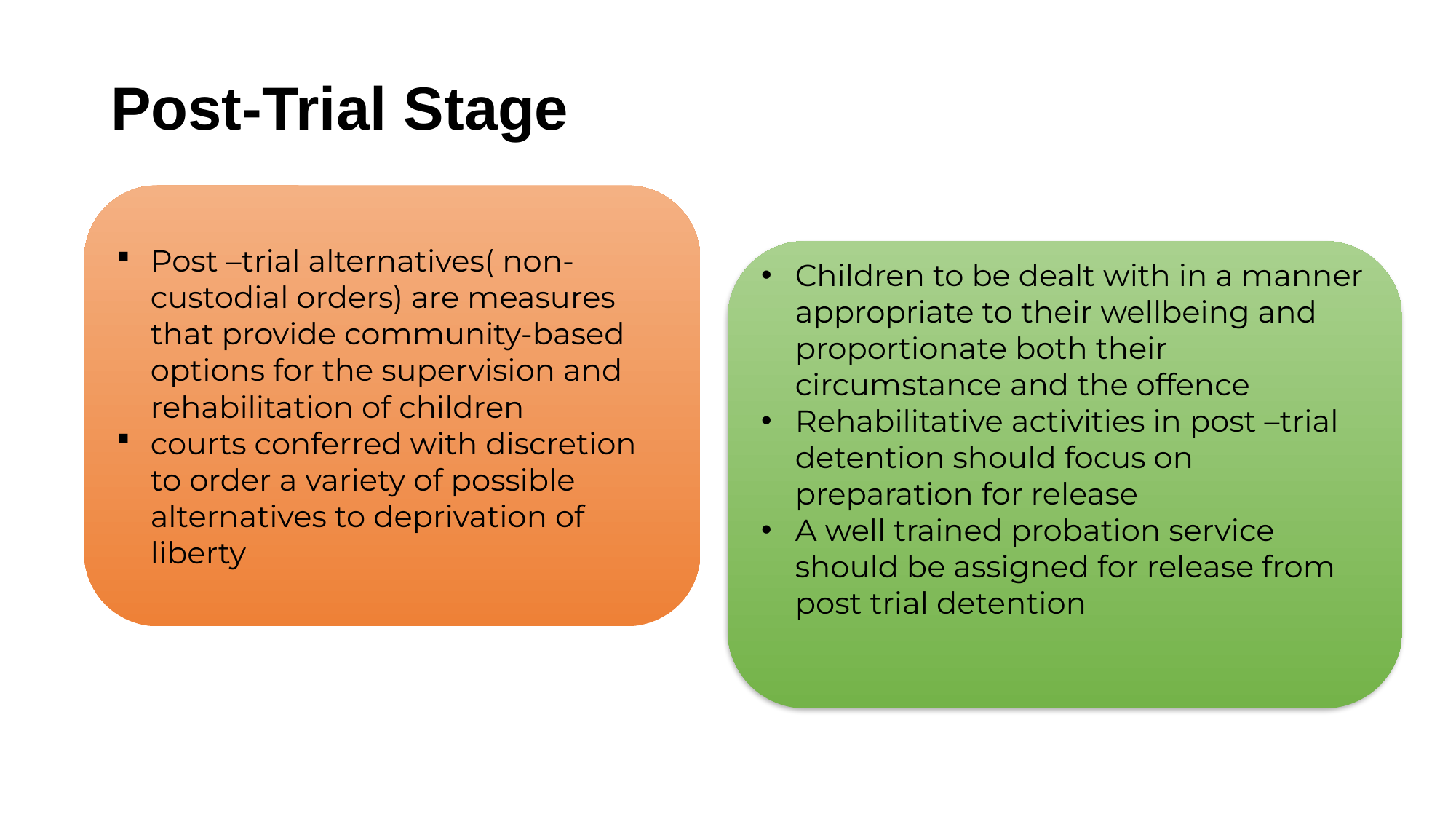

# Post-Trial Stage
Post –trial alternatives( non- custodial orders) are measures that provide community-based options for the supervision and rehabilitation of children
courts conferred with discretion to order a variety of possible alternatives to deprivation of liberty

Children to be dealt with in a manner appropriate to their wellbeing and proportionate both their circumstance and the offence
Rehabilitative activities in post –trial detention should focus on preparation for release
A well trained probation service should be assigned for release from post trial detention